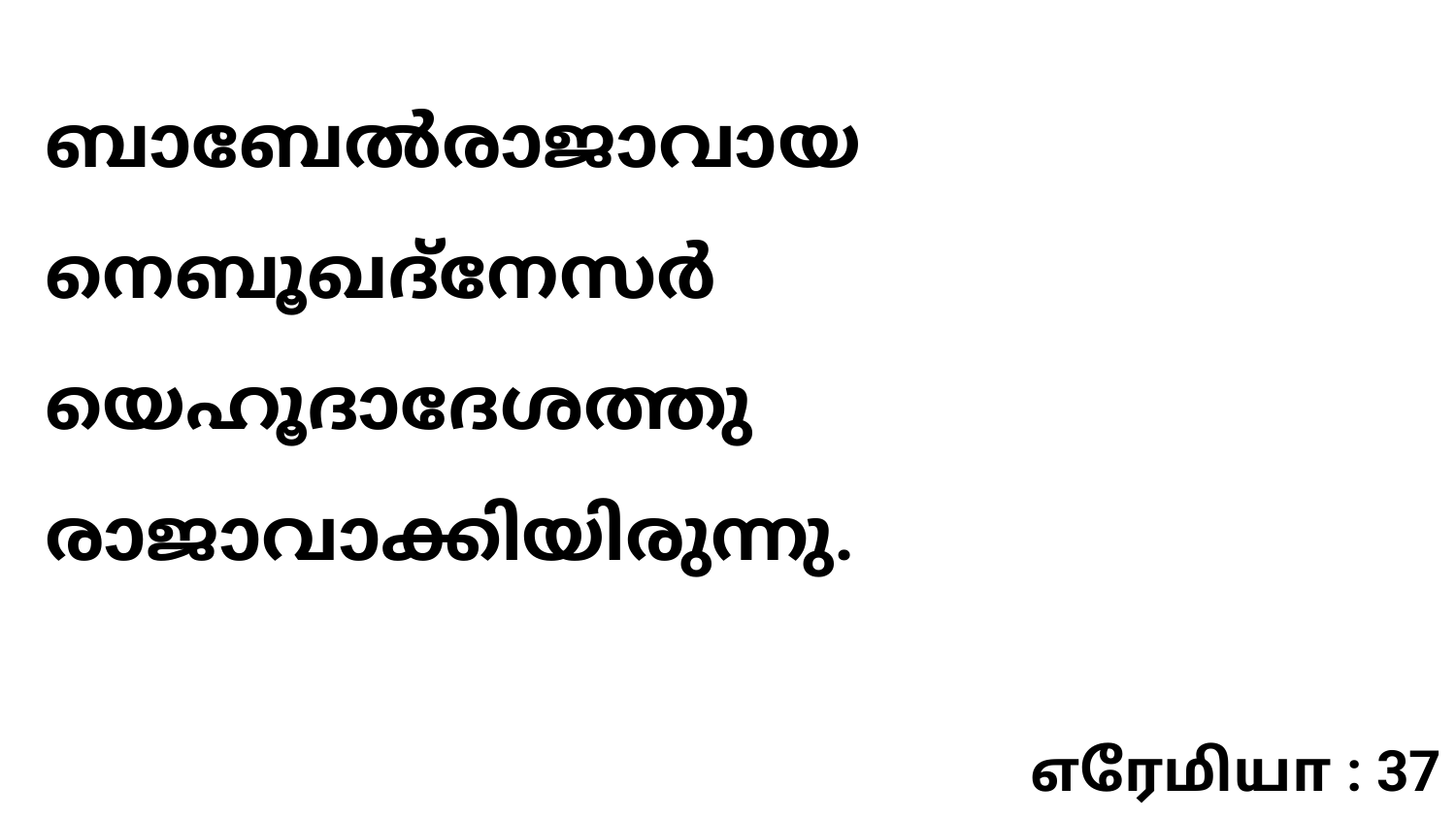

ബാബേൽരാജാവായ നെബൂഖദ്നേസർ യെഹൂദാദേശത്തു രാജാവാക്കിയിരുന്നു.
எரேமியா : 37